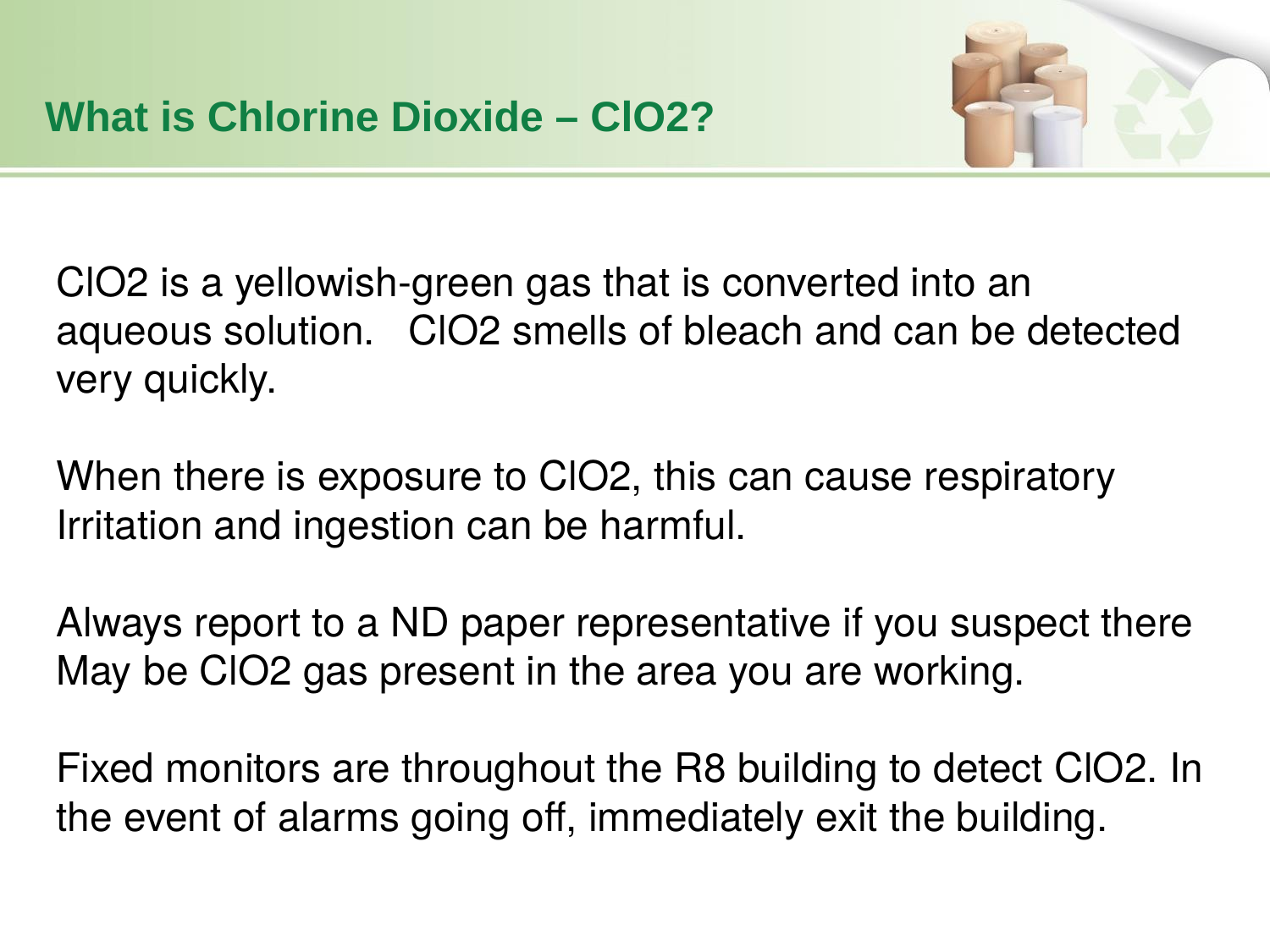

# What is Chlorine Dioxide – ClO2?
ClO2 is a yellowish-green gas that is converted into an
aqueous solution.   ClO2 smells of bleach and can be detected
very quickly.

When there is exposure to ClO2, this can cause respiratory
Irritation and ingestion can be harmful.

Always report to a ND paper representative if you suspect there
May be ClO2 gas present in the area you are working.

Fixed monitors are throughout the R8 building to detect ClO2. In
the event of alarms going off, immediately exit the building.